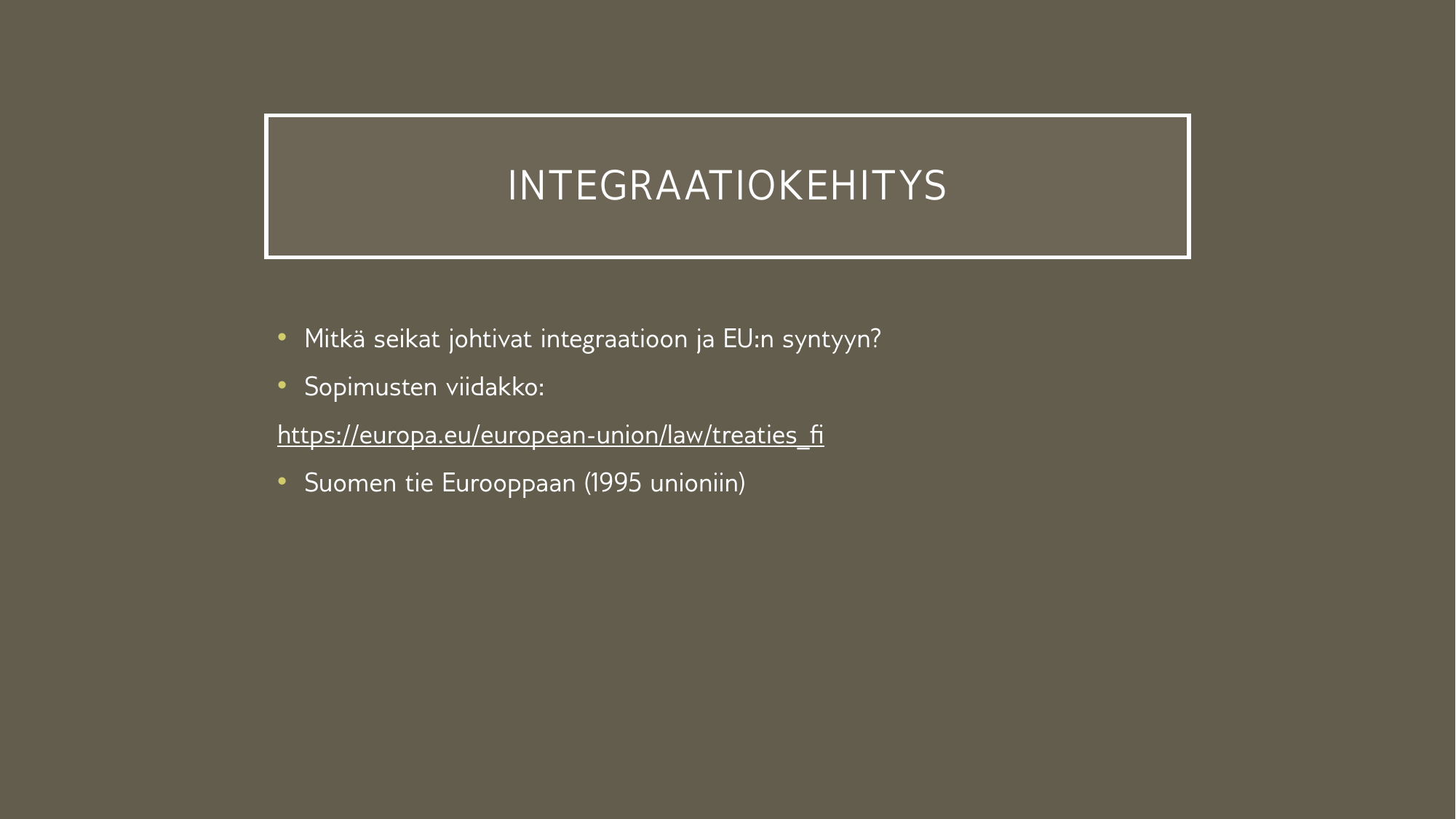

# Integraatiokehitys
Mitkä seikat johtivat integraatioon ja EU:n syntyyn?
Sopimusten viidakko:
https://europa.eu/european-union/law/treaties_fi
Suomen tie Eurooppaan (1995 unioniin)